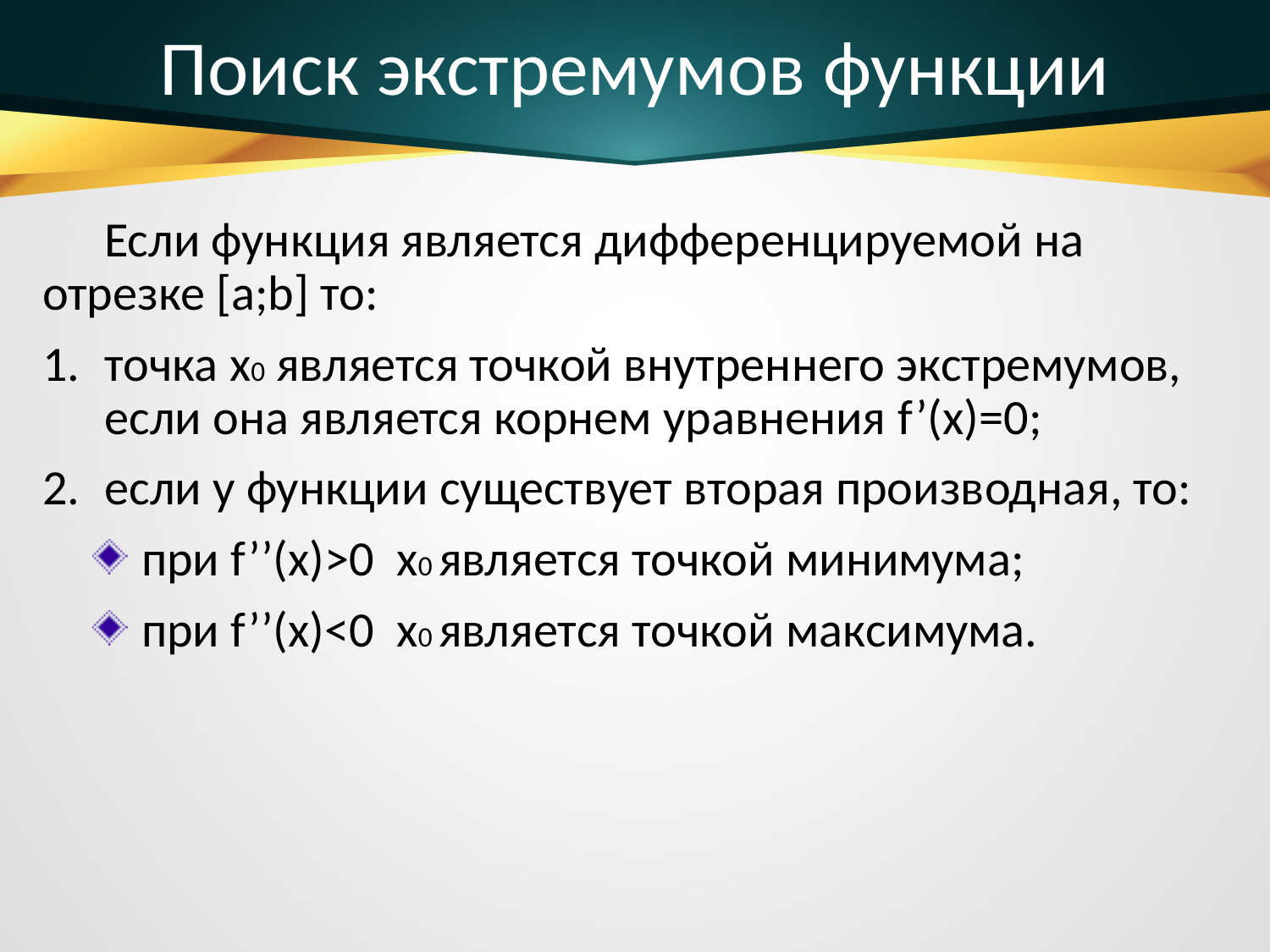

Поиск экстремумов функции
Если функция является дифференцируемой на отрезке [a;b] то:
точка x0 является точкой внутреннего экстремумов, если она является корнем уравнения f’(x)=0;
если у функции существует вторая производная, то:
при f’’(x)>0  x0 является точкой минимума;
при f’’(x)<0  x0 является точкой максимума.